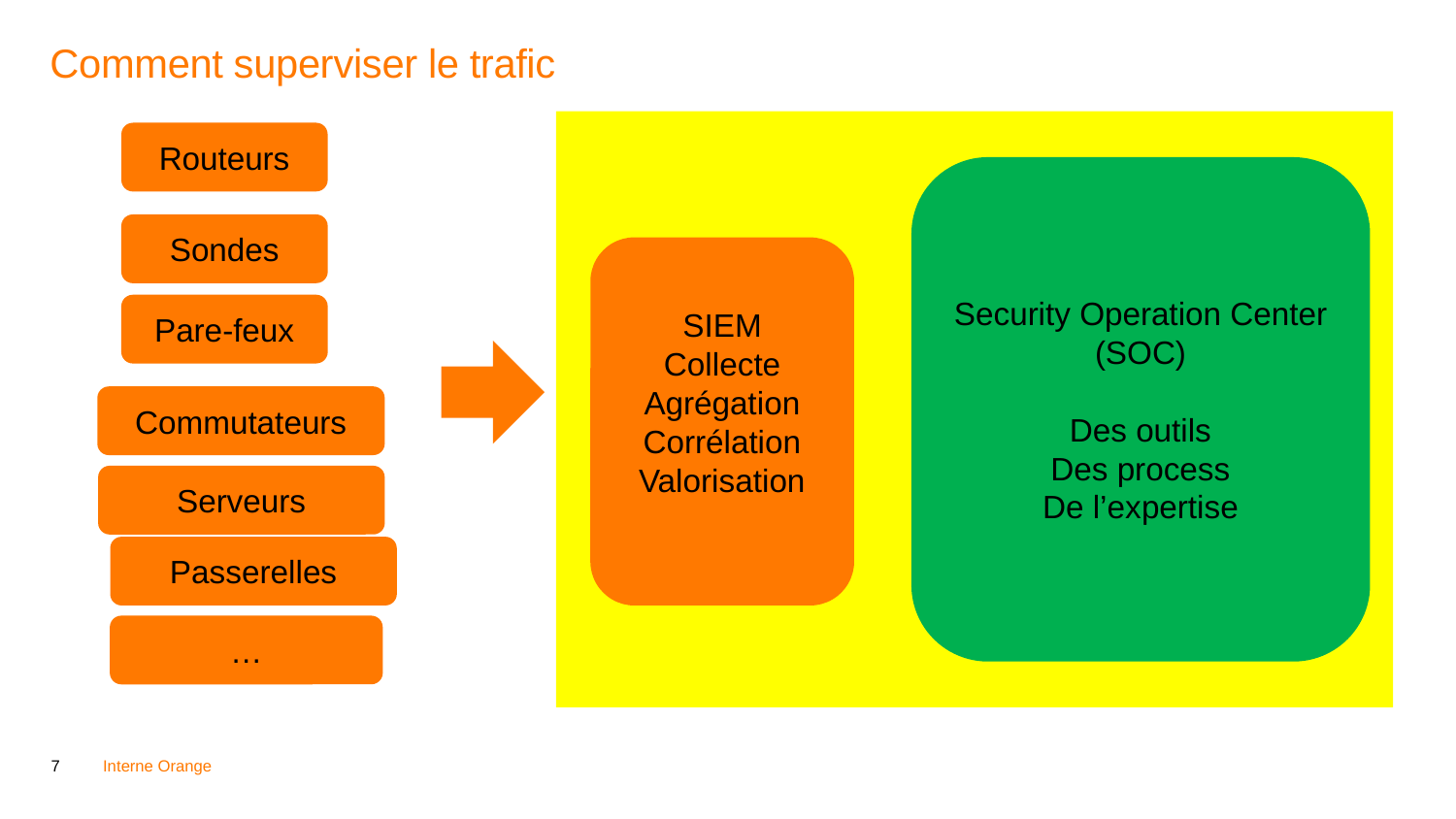

# Comment superviser le trafic

Routeurs
Security Operation Center (SOC)

Des outils
Des process
De l’expertise
Sondes
SIEM
Collecte
Agrégation
Corrélation
Valorisation

Pare-feux

Commutateurs
Serveurs
Passerelles
…